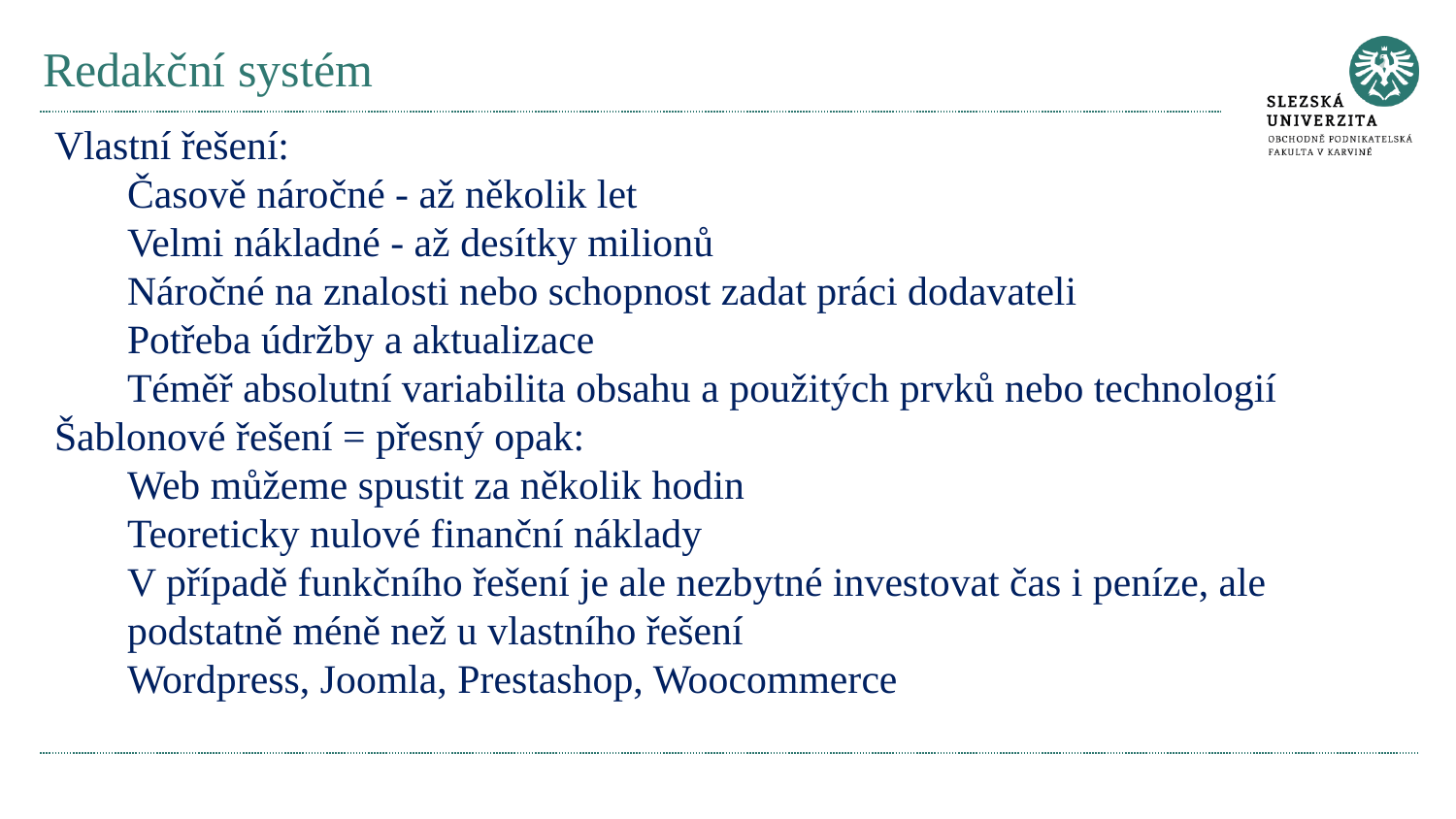

# Redakční systém
Vlastní řešení:
Časově náročné - až několik let
Velmi nákladné - až desítky milionů
Náročné na znalosti nebo schopnost zadat práci dodavateli
Potřeba údržby a aktualizace
Téměř absolutní variabilita obsahu a použitých prvků nebo technologií
Šablonové řešení = přesný opak:
Web můžeme spustit za několik hodin
Teoreticky nulové finanční náklady
V případě funkčního řešení je ale nezbytné investovat čas i peníze, ale podstatně méně než u vlastního řešení
Wordpress, Joomla, Prestashop, Woocommerce